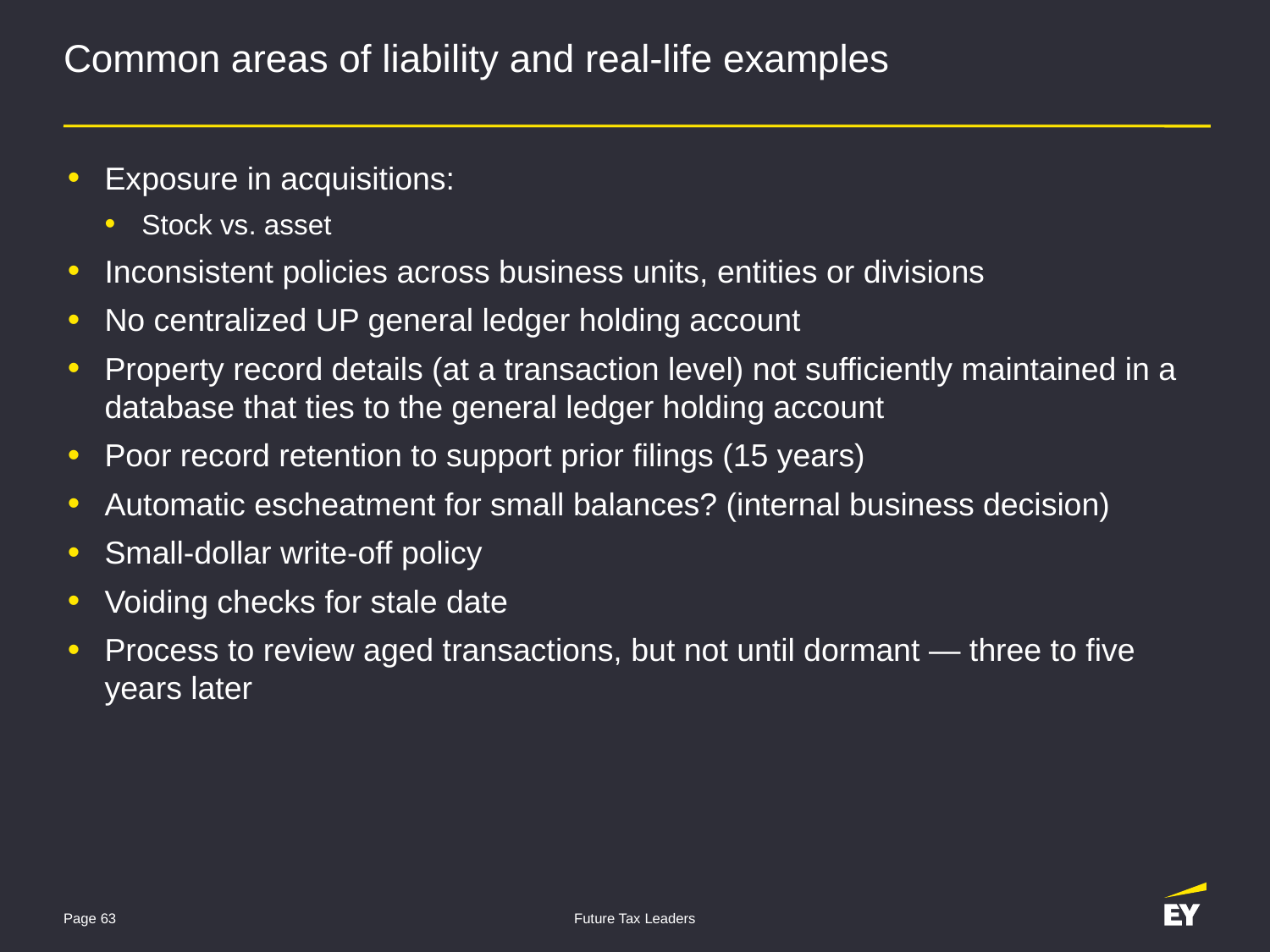

# Common areas of liability and real-life examples

Exposure in acquisitions:
Stock vs. asset
Inconsistent policies across business units, entities or divisions
No centralized UP general ledger holding account
Property record details (at a transaction level) not sufficiently maintained in a database that ties to the general ledger holding account
Poor record retention to support prior filings (15 years)
Automatic escheatment for small balances? (internal business decision)
Small-dollar write-off policy
Voiding checks for stale date
Process to review aged transactions, but not until dormant — three to five years later